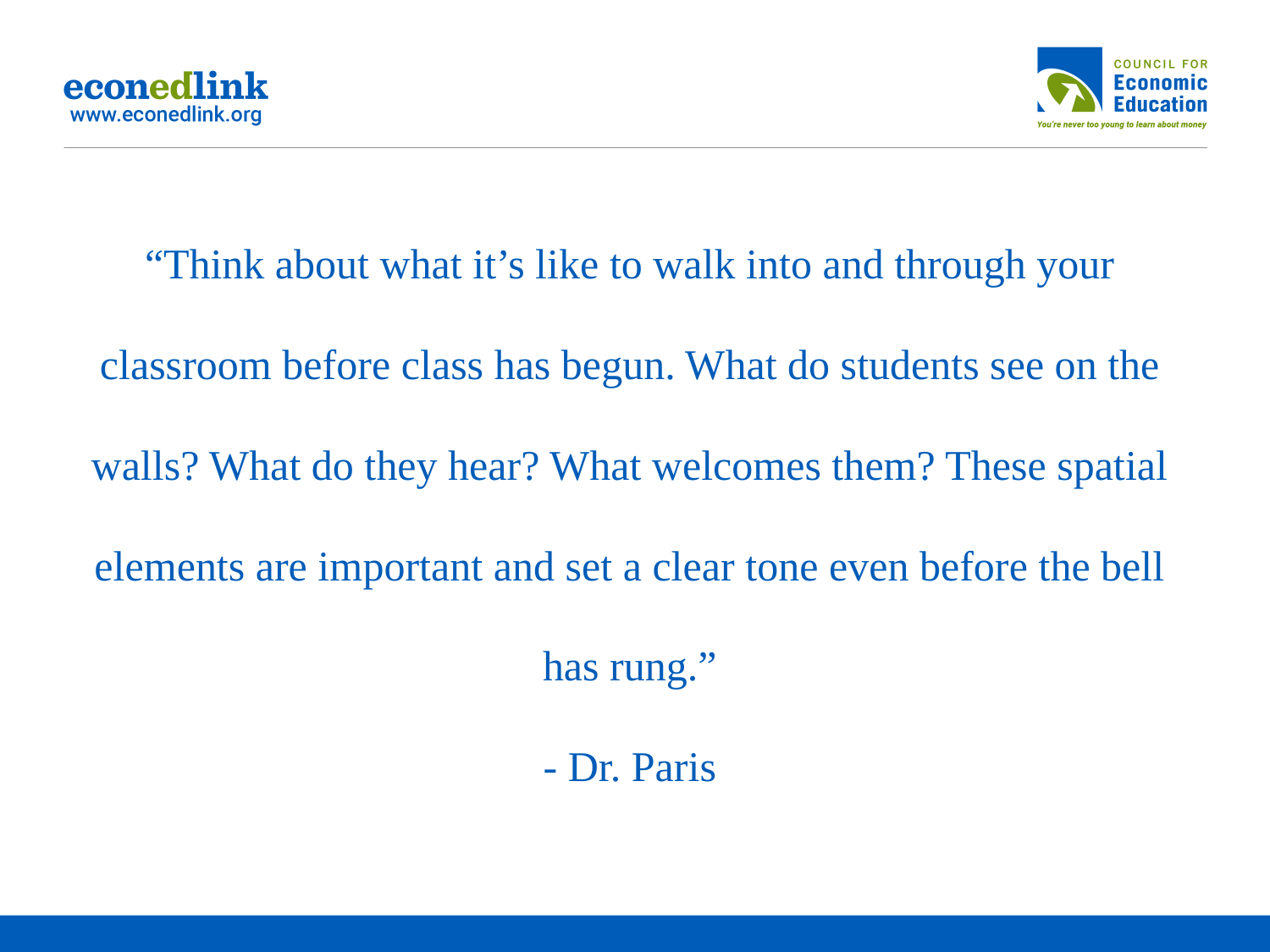

# “Think about what it’s like to walk into and through your classroom before class has begun. What do students see on the walls? What do they hear? What welcomes them? These spatial elements are important and set a clear tone even before the bell has rung.” - Dr. Paris